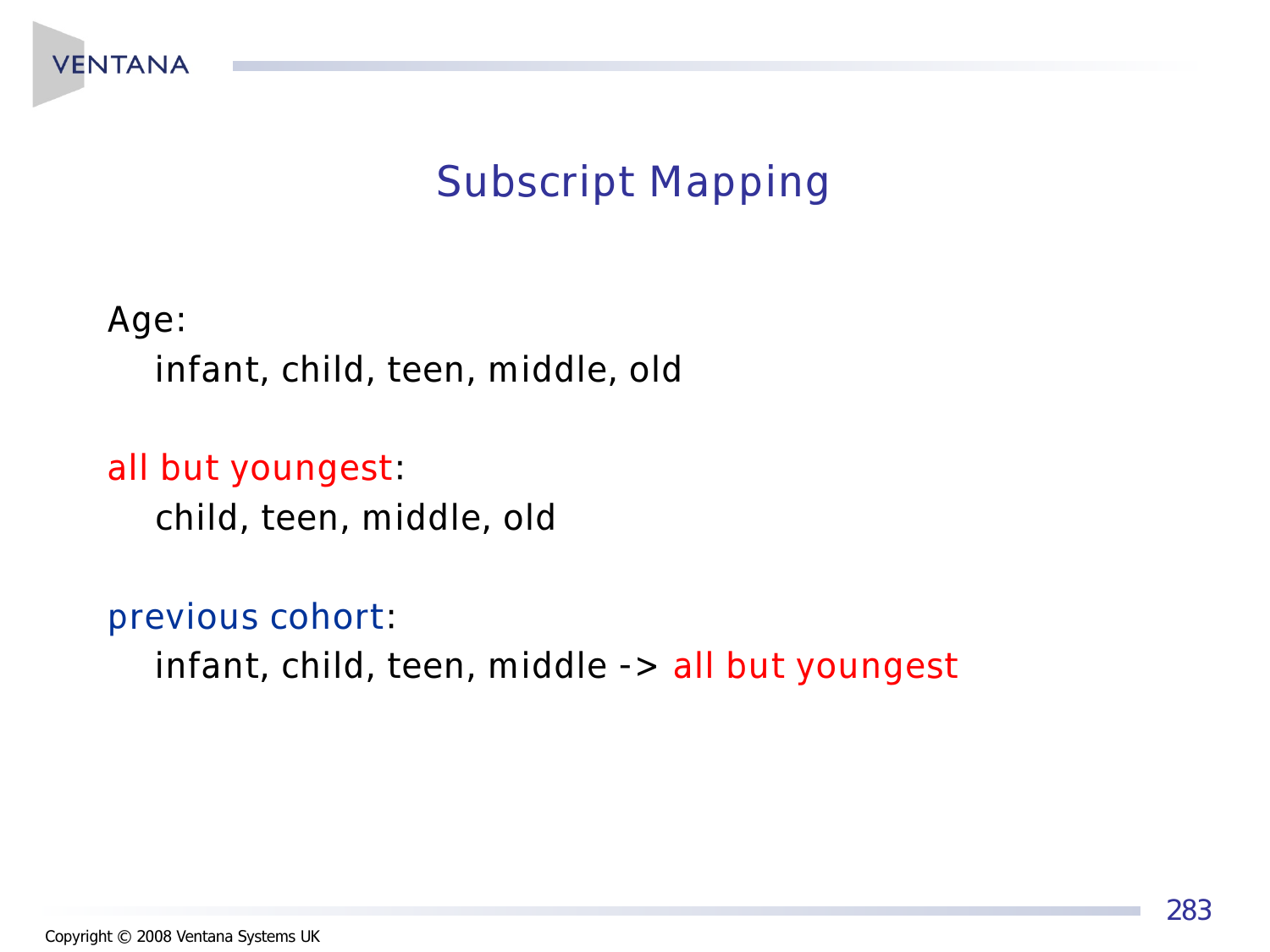

# Subscript Mapping
Age:
	infant, child, teen, middle, old

all but youngest:
	child, teen, middle, old

previous cohort:
	infant, child, teen, middle -> all but youngest